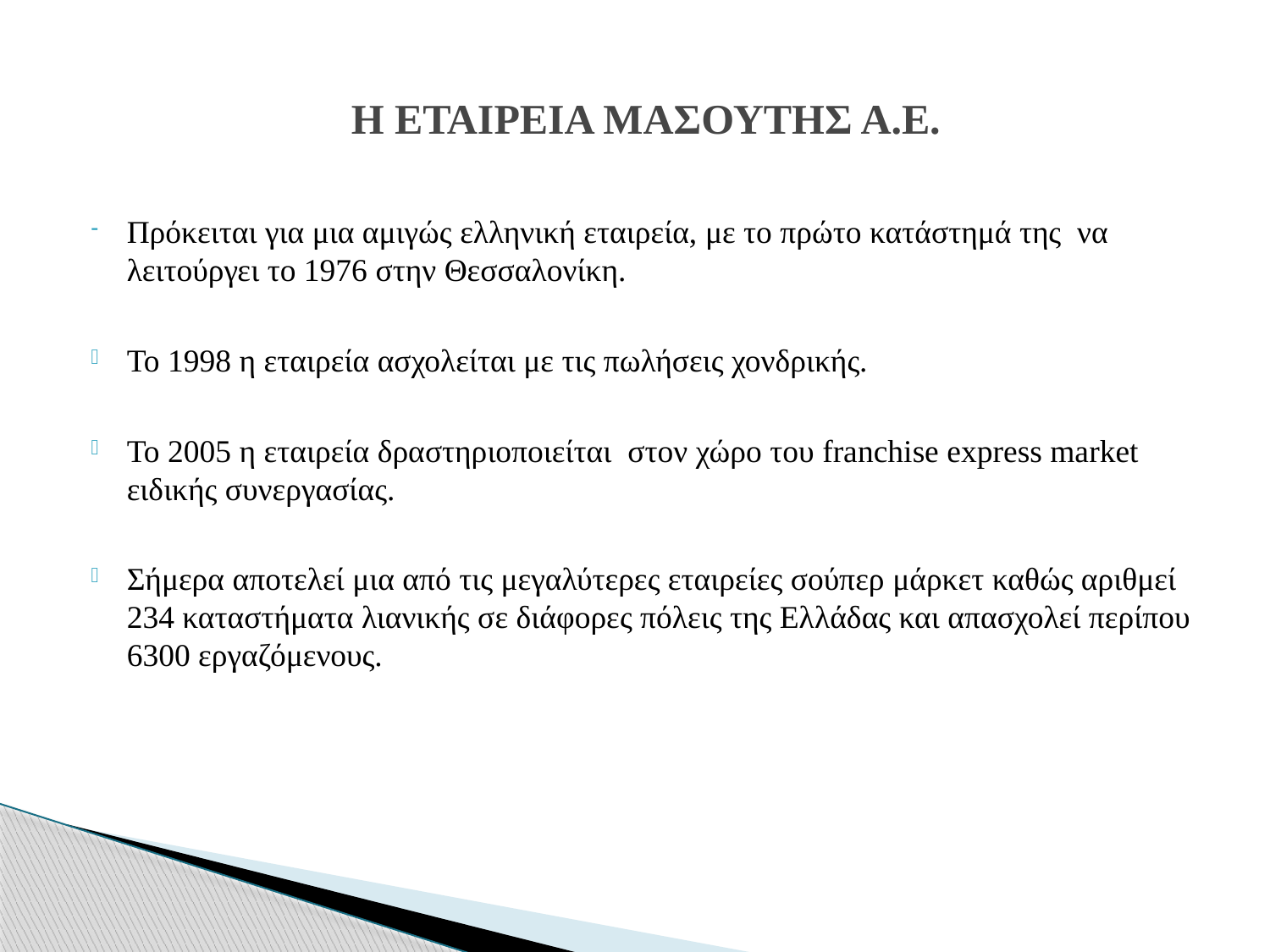

# Η ΕΤΑΙΡΕΙΑ ΜΑΣΟΥΤΗΣ Α.Ε.
Πρόκειται για μια αμιγώς ελληνική εταιρεία, με το πρώτο κατάστημά της  να λειτούργει το 1976 στην Θεσσαλονίκη.

Το 1998 η εταιρεία ασχολείται με τις πωλήσεις χονδρικής.

Το 2005 η εταιρεία δραστηριοποιείται  στον χώρο του franchise express market ειδικής συνεργασίας.

Σήμερα αποτελεί μια από τις μεγαλύτερες εταιρείες σούπερ μάρκετ καθώς αριθμεί 234 καταστήματα λιανικής σε διάφορες πόλεις της Ελλάδας και απασχολεί περίπου 6300 εργαζόμενους.